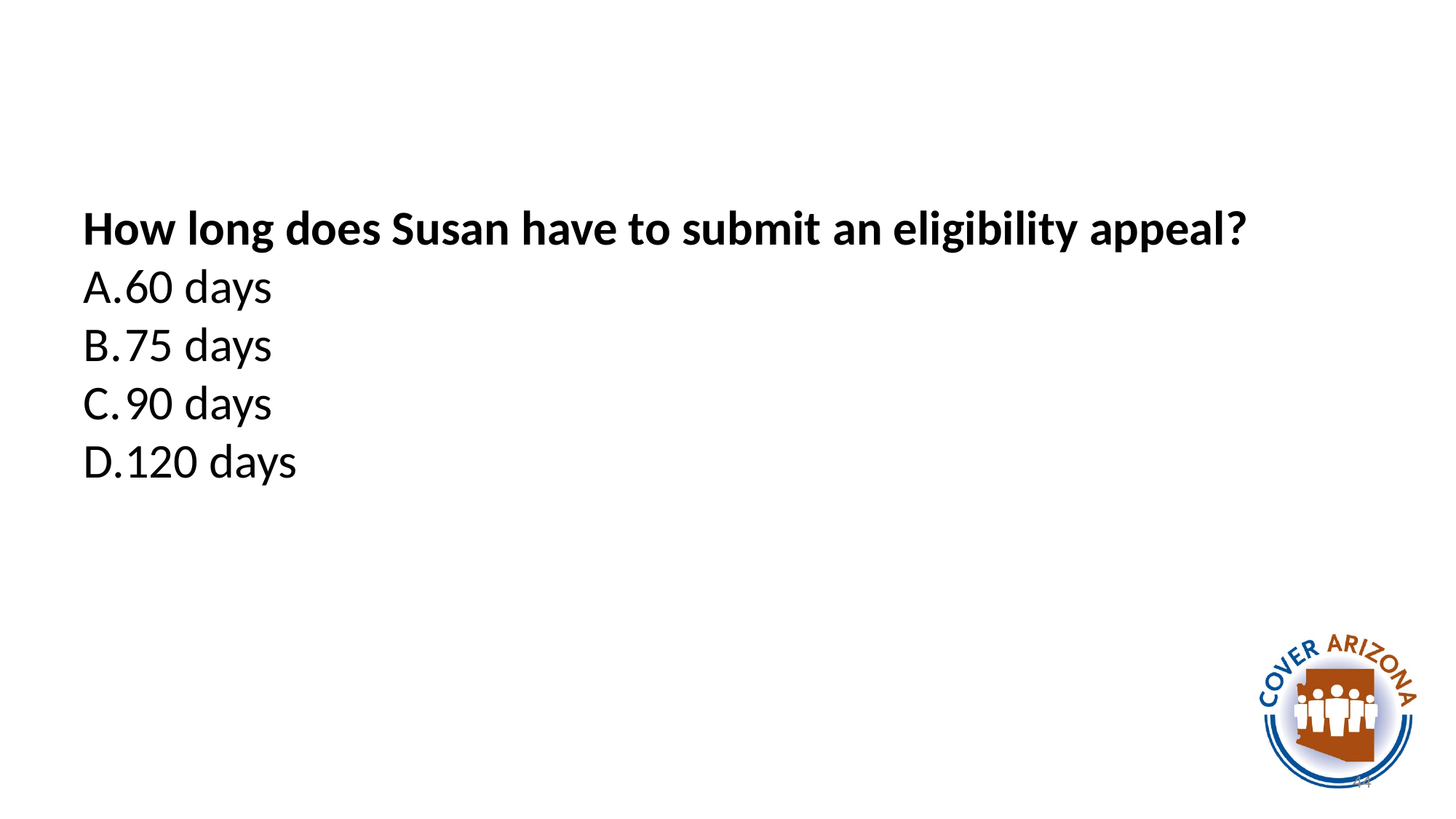

#
How long does Susan have to submit an eligibility appeal?
60 days
75 days
90 days
120 days

44